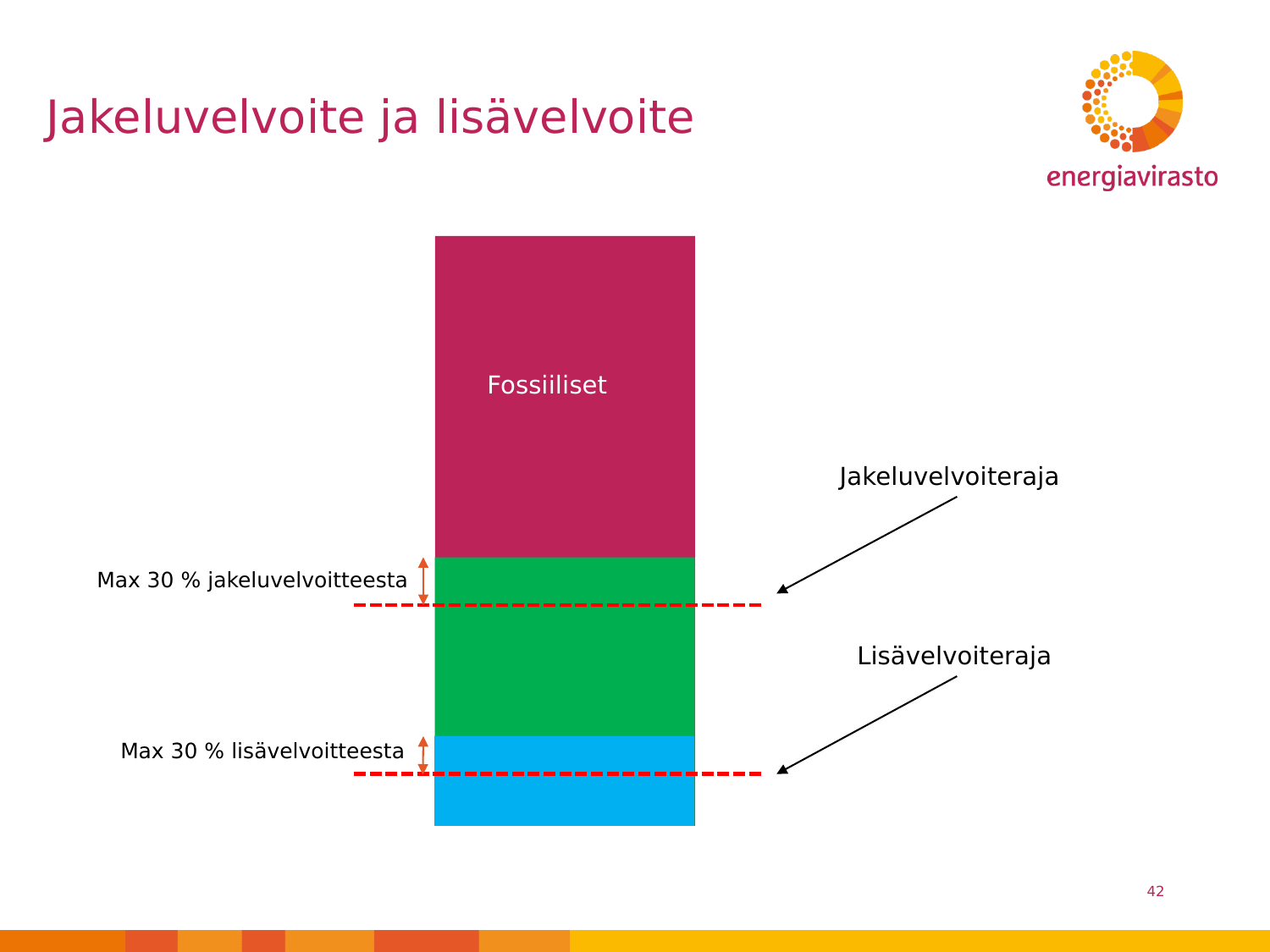

# Jakeluvelvoite ja lisävelvoite

Fossiiliset
Jakeluvelvoiteraja
Max 30 % jakeluvelvoitteesta

Lisävelvoiteraja
Max 30 % lisävelvoitteesta

42